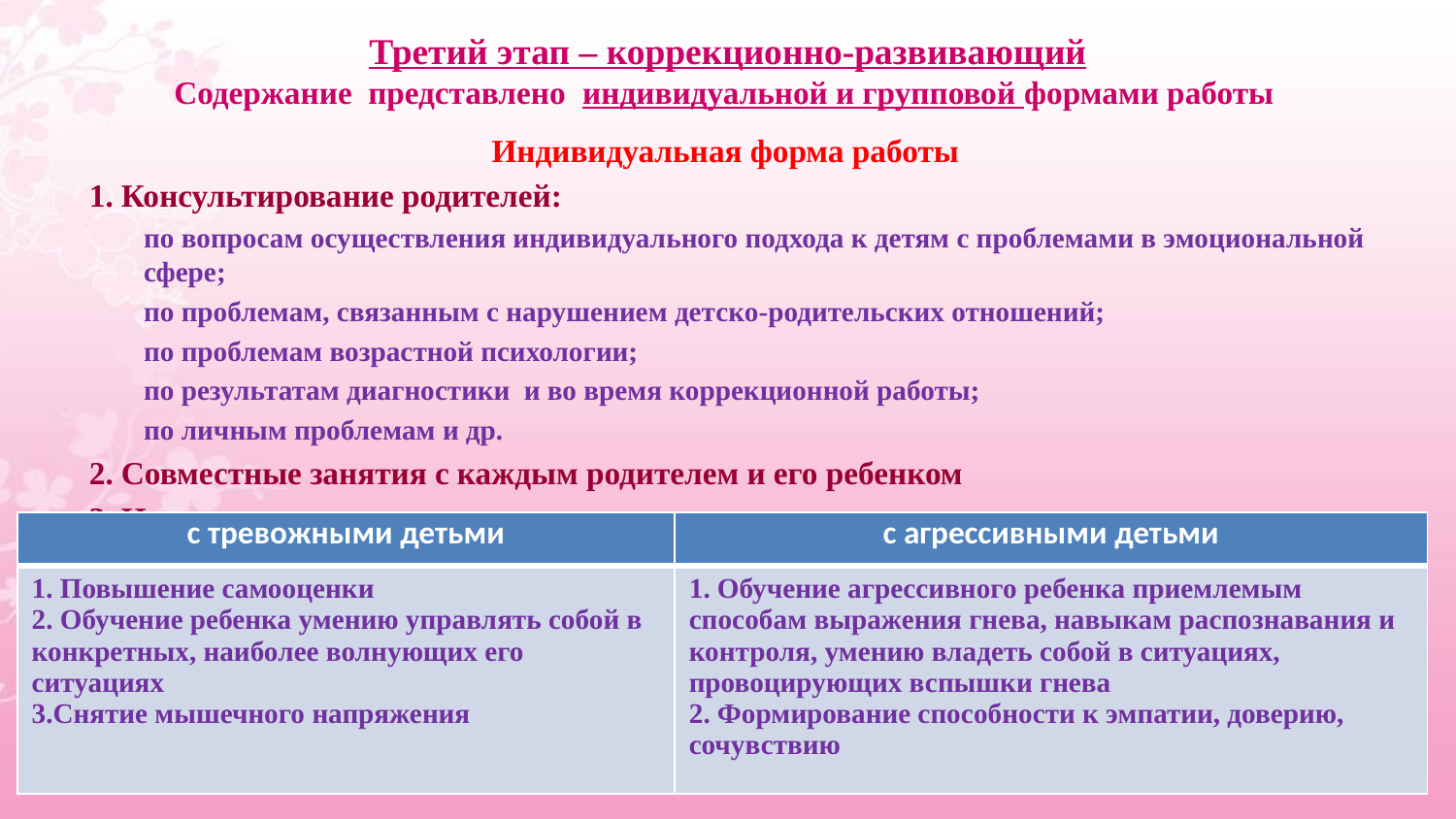

# Третий этап – коррекционно-развивающий Содержание  представлено  индивидуальной и групповой формами работы
Индивидуальная форма работы
1. Консультирование родителей:
	по вопросам осуществления индивидуального подхода к детям с проблемами в эмоциональной сфере;
	по проблемам, связанным с нарушением детско-родительских отношений;
	по проблемам возрастной психологии;
	по результатам диагностики  и во время коррекционной работы;
	по личным проблемам и др.
2. Совместные занятия с каждым родителем и его ребенком
3. Индивидуальные занятия с детьми

1. 1. Обучение агрессивного ребенка: приемлемым способам выражения гнева; навыкам распознавания и контроля, умению владеть собой в ситуациях, провоцирующих вспышки гнева.
2. Формирование способности к эмпатии, доверию, сочувствию.

| с тревожными детьми | с агрессивными детьми |
| --- | --- |
| 1. Повышение самооценки 2. Обучение ребенка умению управлять собой в конкретных, наиболее волнующих его ситуациях 3.Снятие мышечного напряжения | 1. Обучение агрессивного ребенка приемлемым способам выражения гнева, навыкам распознавания и контроля, умению владеть собой в ситуациях, провоцирующих вспышки гнева 2. Формирование способности к эмпатии, доверию, сочувствию |